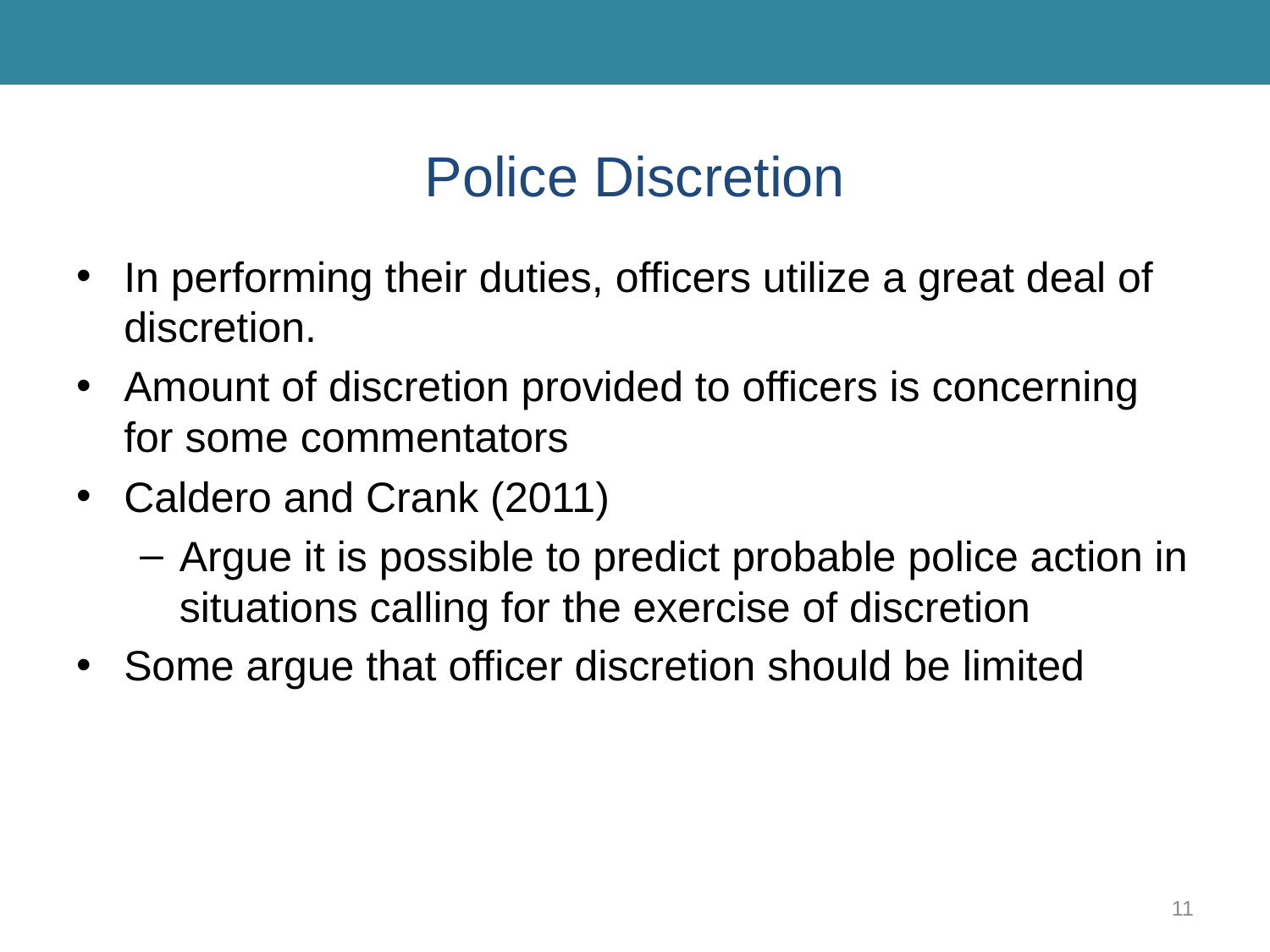

# Police Discretion
In performing their duties, officers utilize a great deal of discretion.
Amount of discretion provided to officers is concerning for some commentators
Caldero and Crank (2011)
Argue it is possible to predict probable police action in situations calling for the exercise of discretion
Some argue that officer discretion should be limited
11